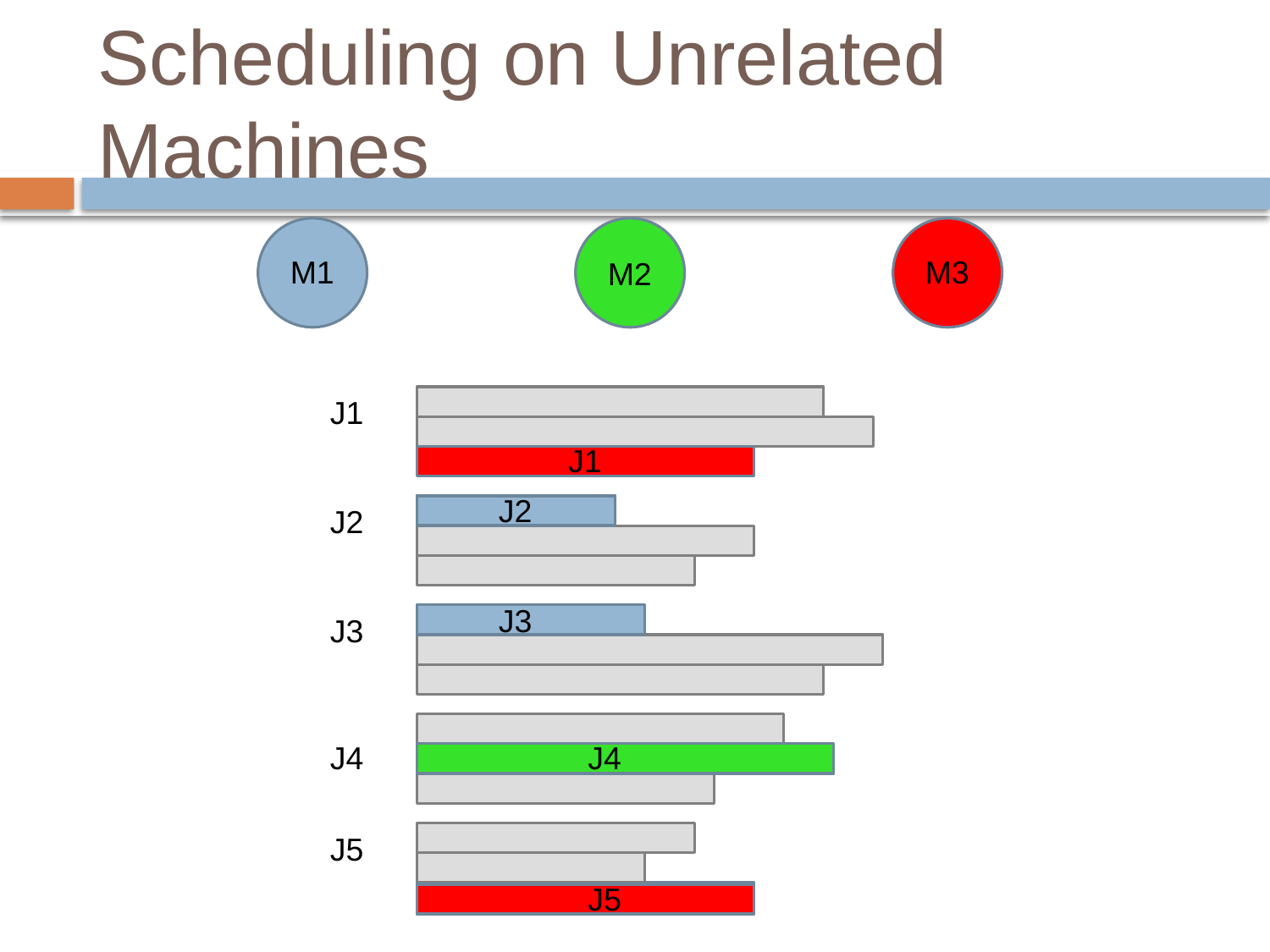

# Scheduling on Unrelated Machines

M1

M2

M3
J1

J1

J2

J2

J3

J3

J4
J4

J5

J5